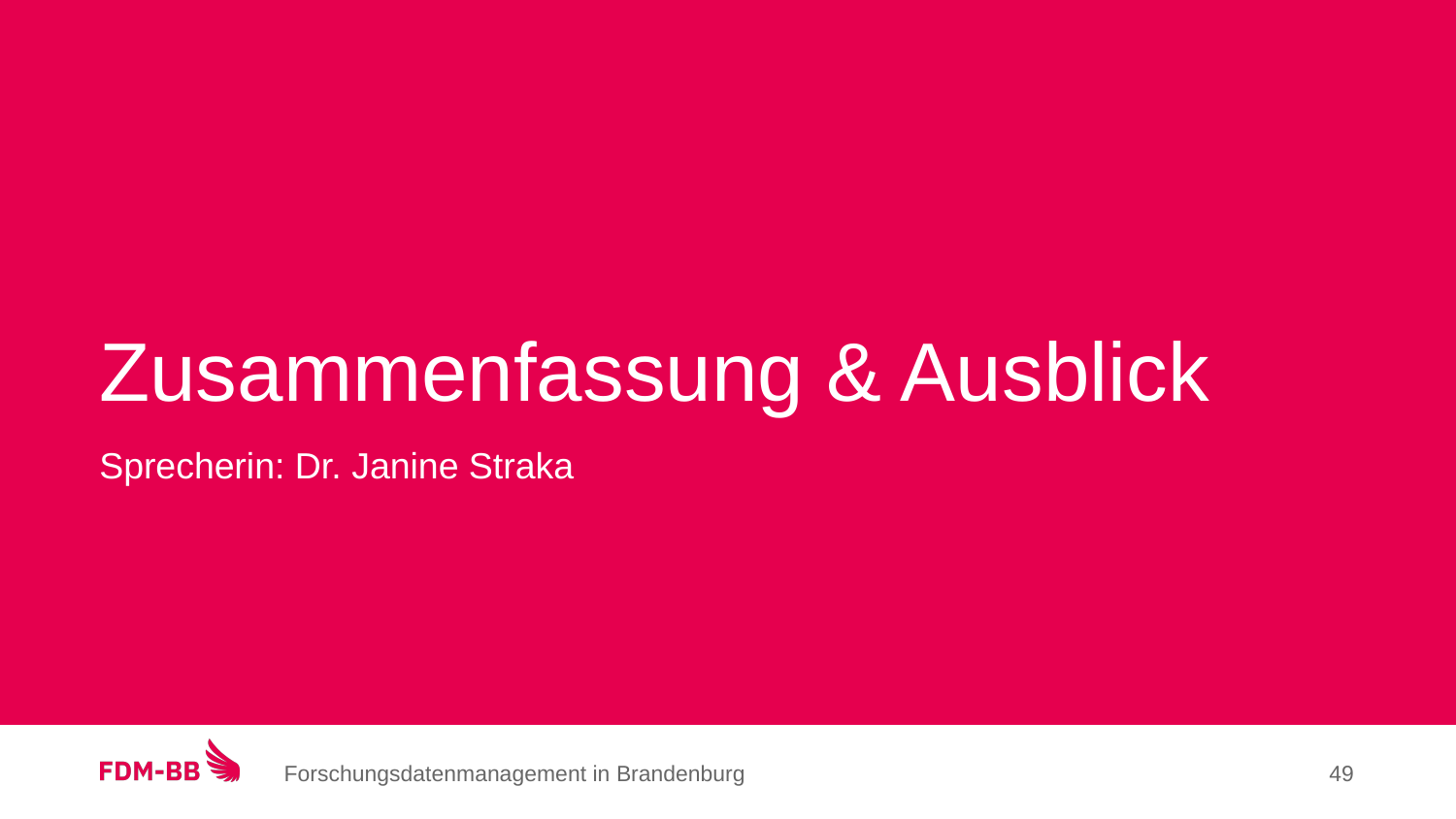

# Zusammenfassung & Ausblick
Sprecherin: Dr. Janine Straka
Forschungsdatenmanagement in Brandenburg
49